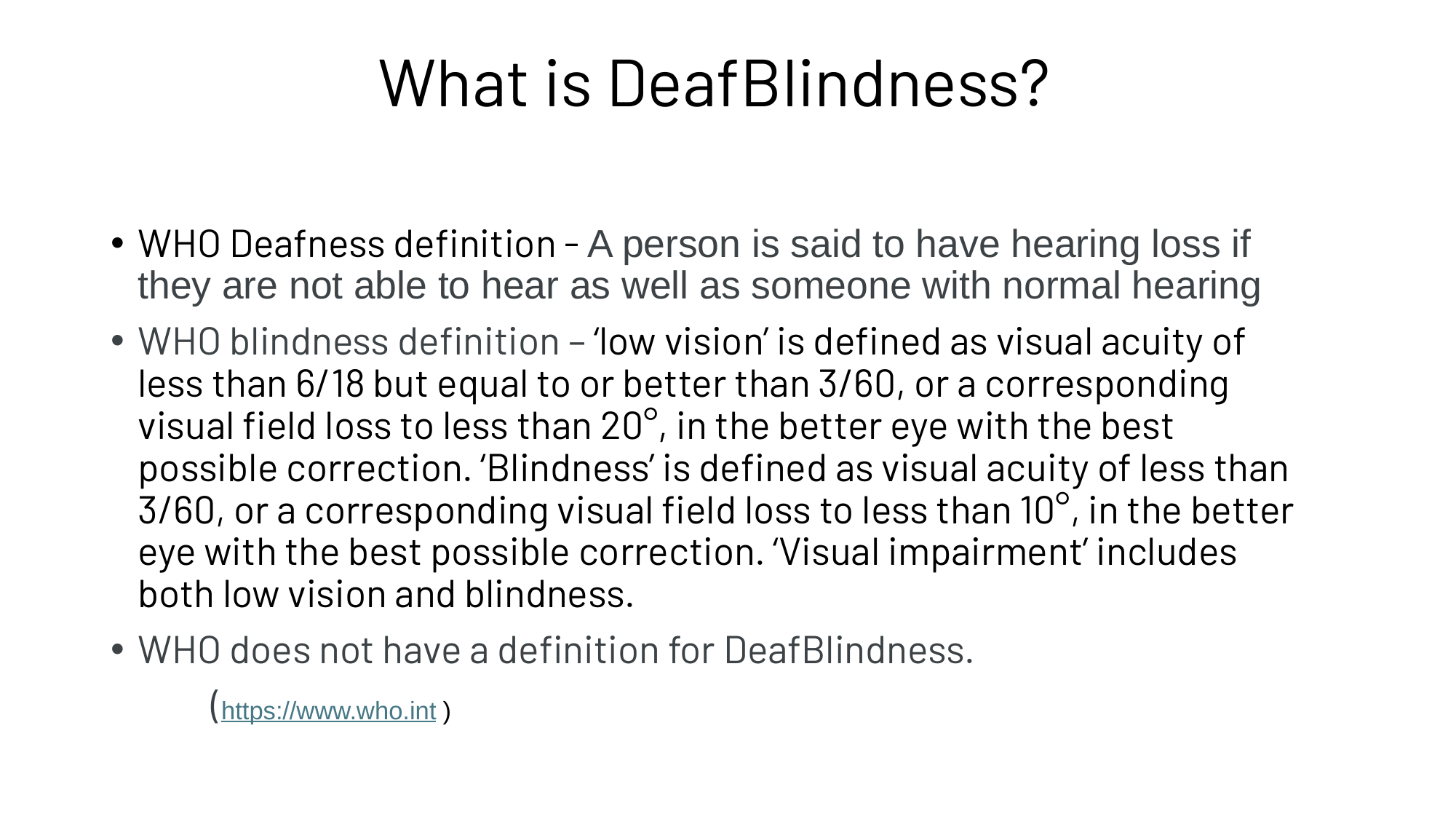

What is DeafBlindness?
WHO Deafness definition - A person is said to have hearing loss if they are not able to hear as well as someone with normal hearing
WHO blindness definition – ‘low vision’ is defined as visual acuity of less than 6/18 but equal to or better than 3/60, or a corresponding visual field loss to less than 20°, in the better eye with the best possible correction. ‘Blindness’ is defined as visual acuity of less than 3/60, or a corresponding visual field loss to less than 10°, in the better eye with the best possible correction. ‘Visual impairment’ includes both low vision and blindness.
WHO does not have a definition for DeafBlindness.
							(https://www.who.int )